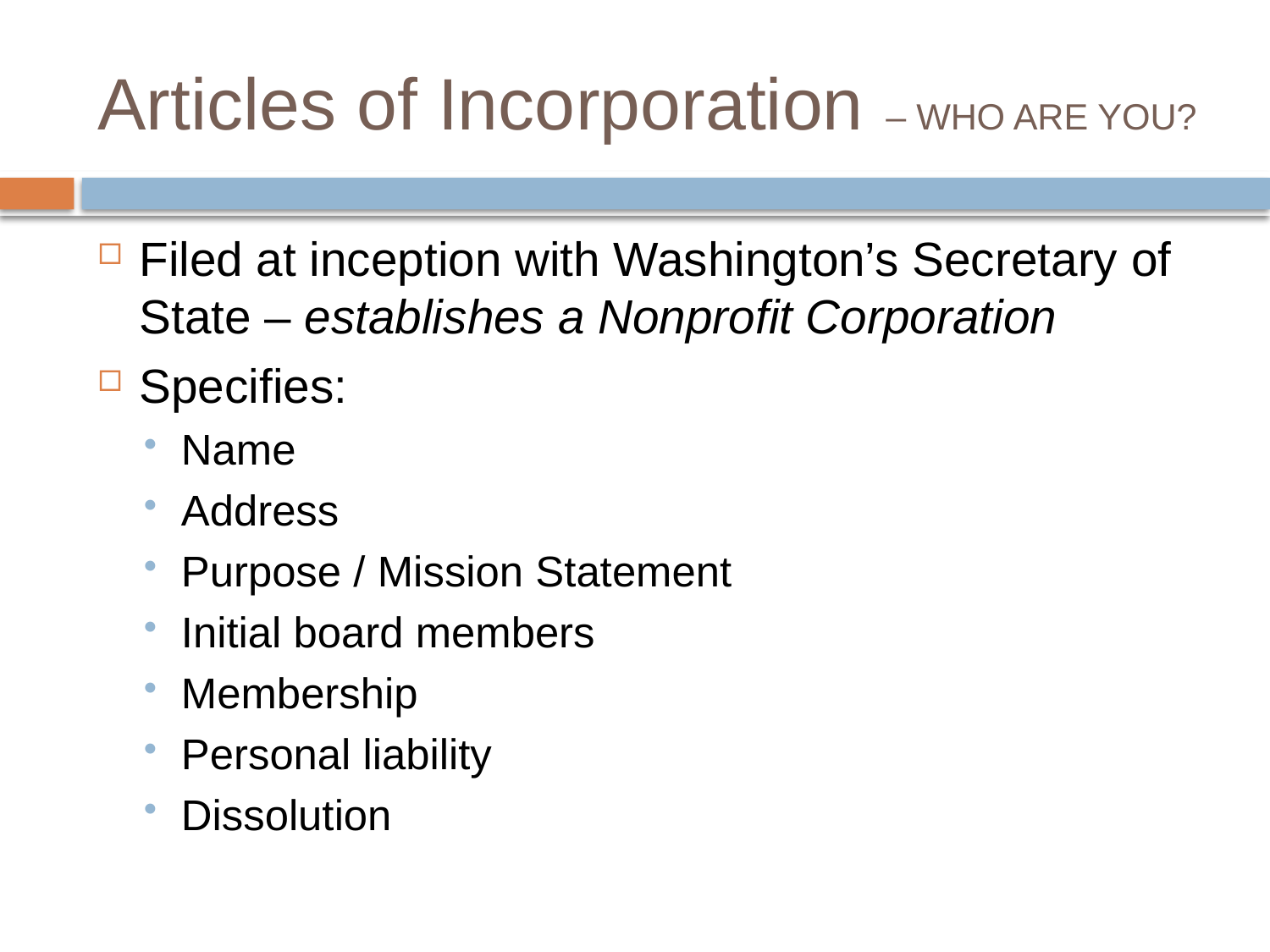

# Articles of Incorporation – WHO ARE YOU?
Filed at inception with Washington’s Secretary of State – establishes a Nonprofit Corporation
Specifies:
Name
Address
Purpose / Mission Statement
Initial board members
Membership
Personal liability
Dissolution